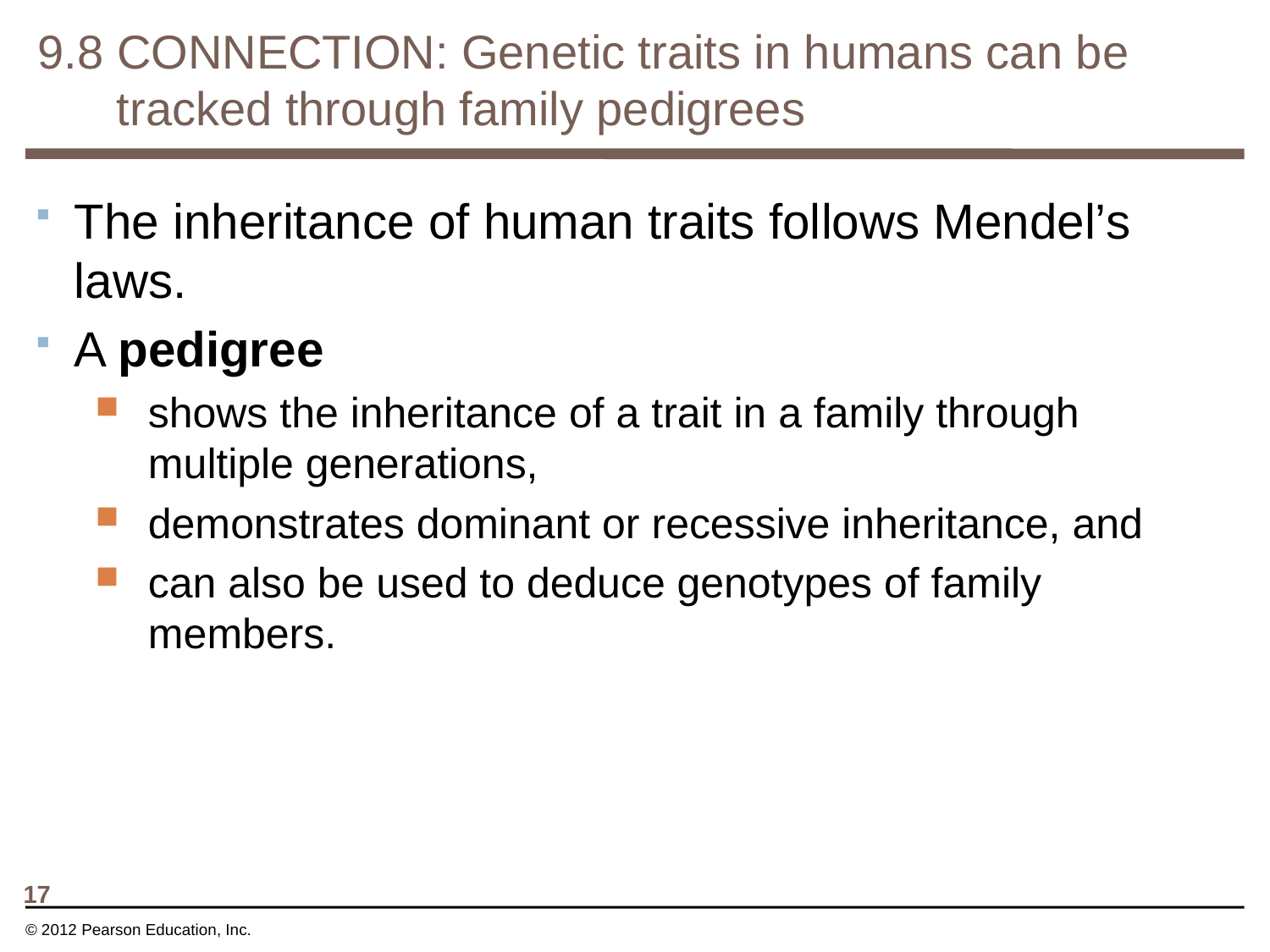

9.8 CONNECTION: Genetic traits in humans can be tracked through family pedigrees
0

The inheritance of human traits follows Mendel’s laws.
A pedigree
shows the inheritance of a trait in a family through multiple generations,
demonstrates dominant or recessive inheritance, and
can also be used to deduce genotypes of family members.
17

© 2012 Pearson Education, Inc.